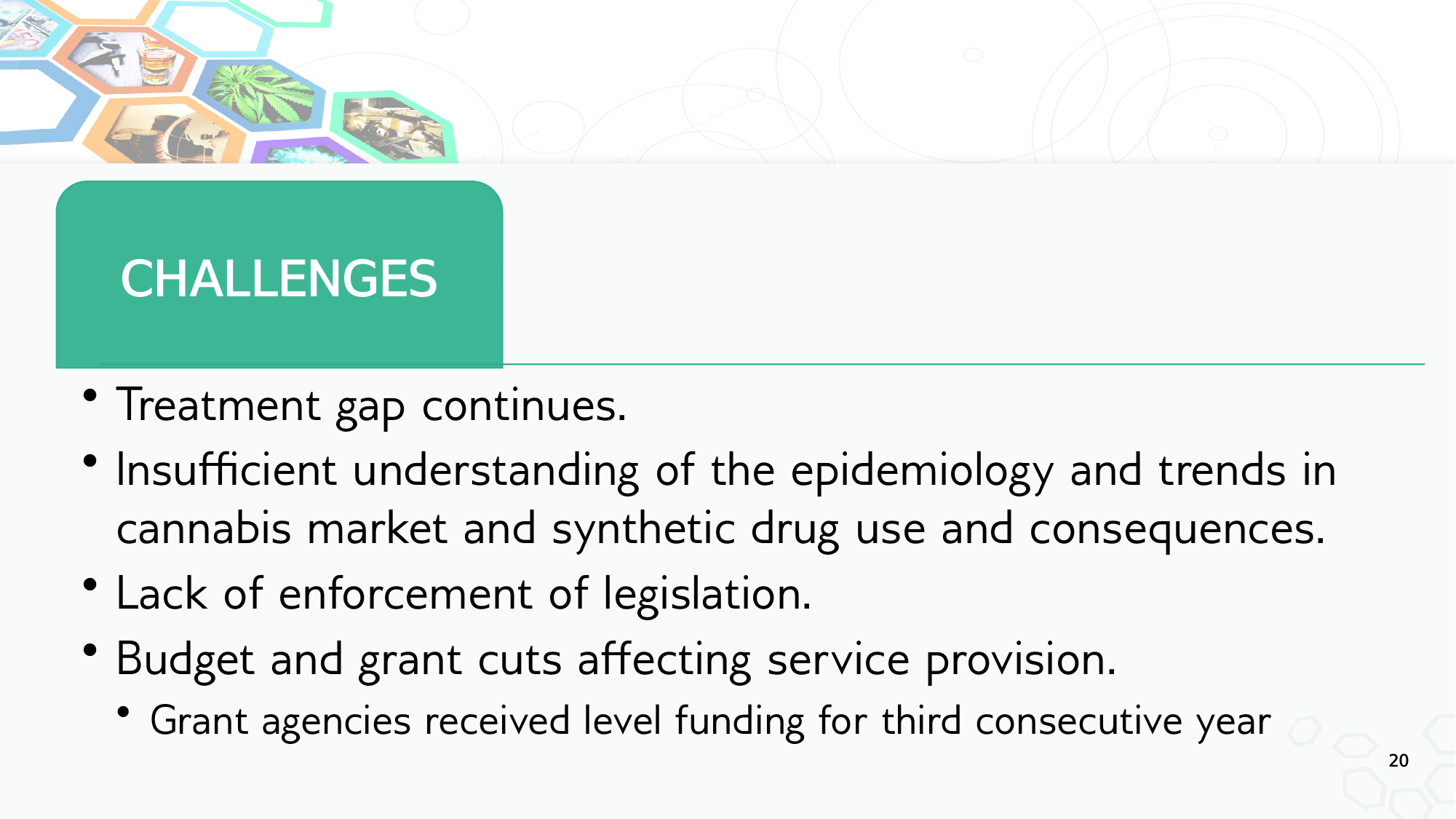

CHALLENGES
Treatment gap continues.
Insufficient understanding of the epidemiology and trends in cannabis market and synthetic drug use and consequences.
Lack of enforcement of legislation.
Budget and grant cuts affecting service provision.
Grant agencies received level funding for third consecutive year

20